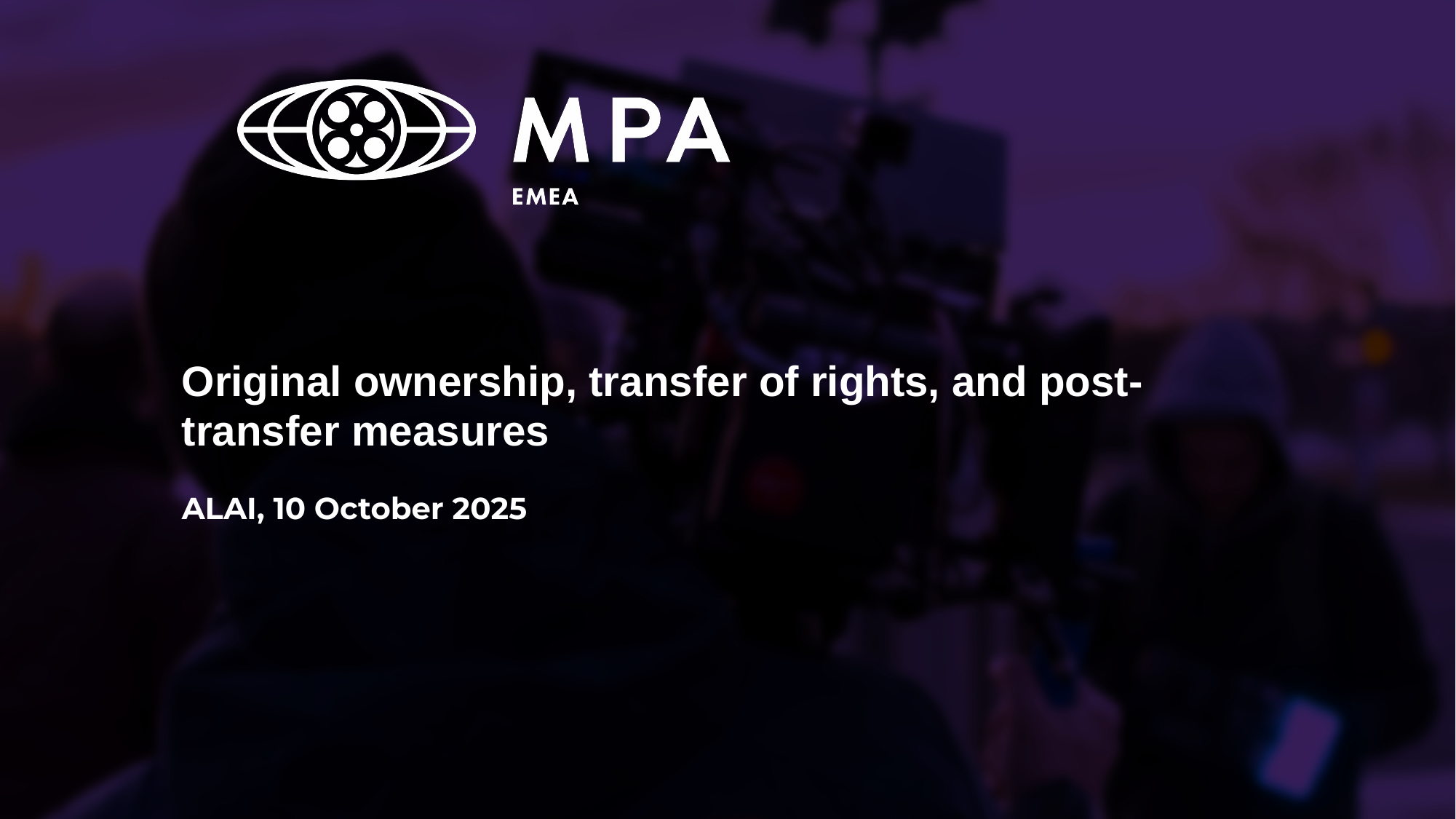

# Original ownership, transfer of rights, and post-transfer measures
ALAI, 10 October 2025